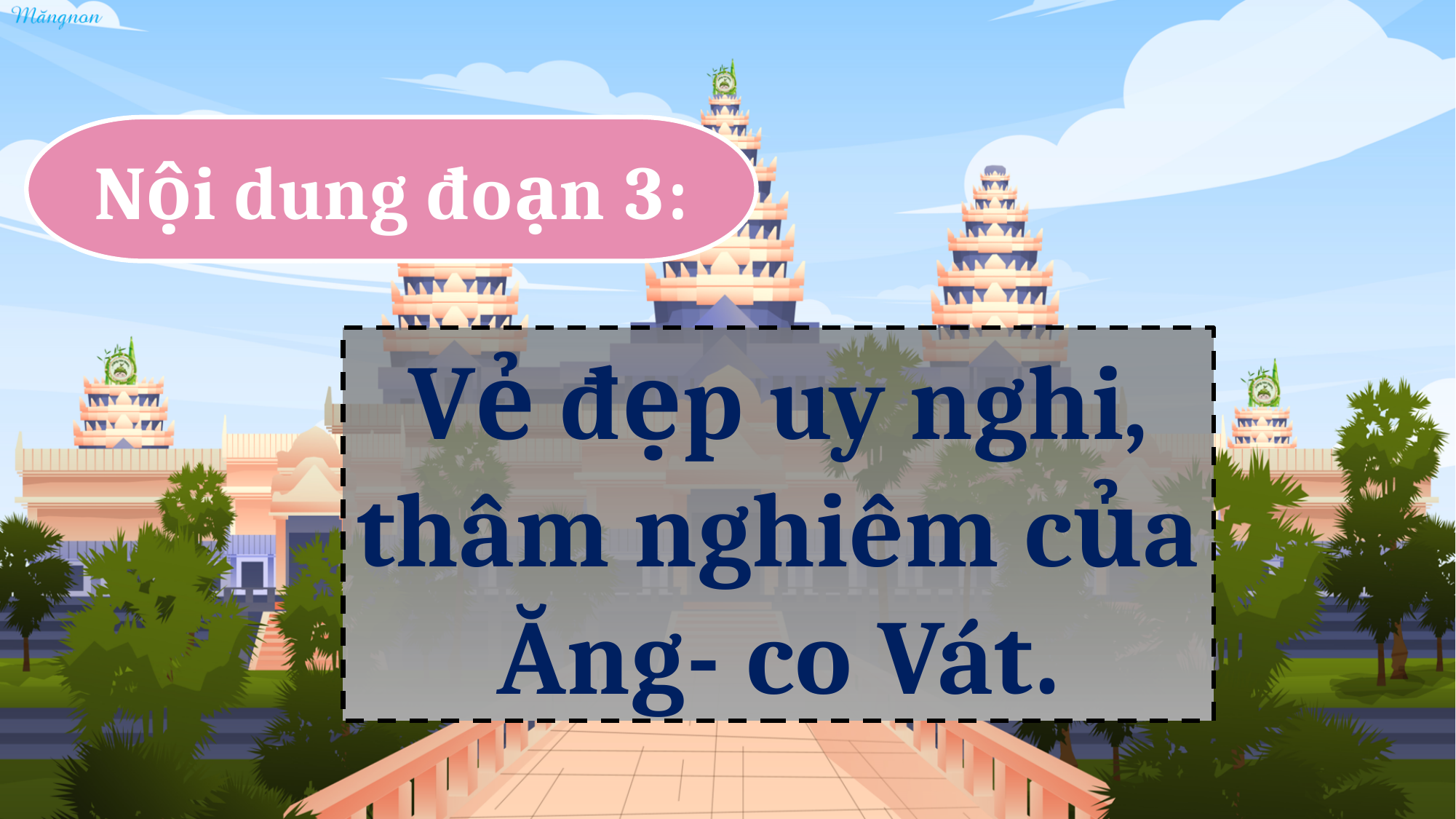

Nội dung đoạn 3:
Vẻ đẹp uy nghi, thâm nghiêm của Ăng- co Vát.